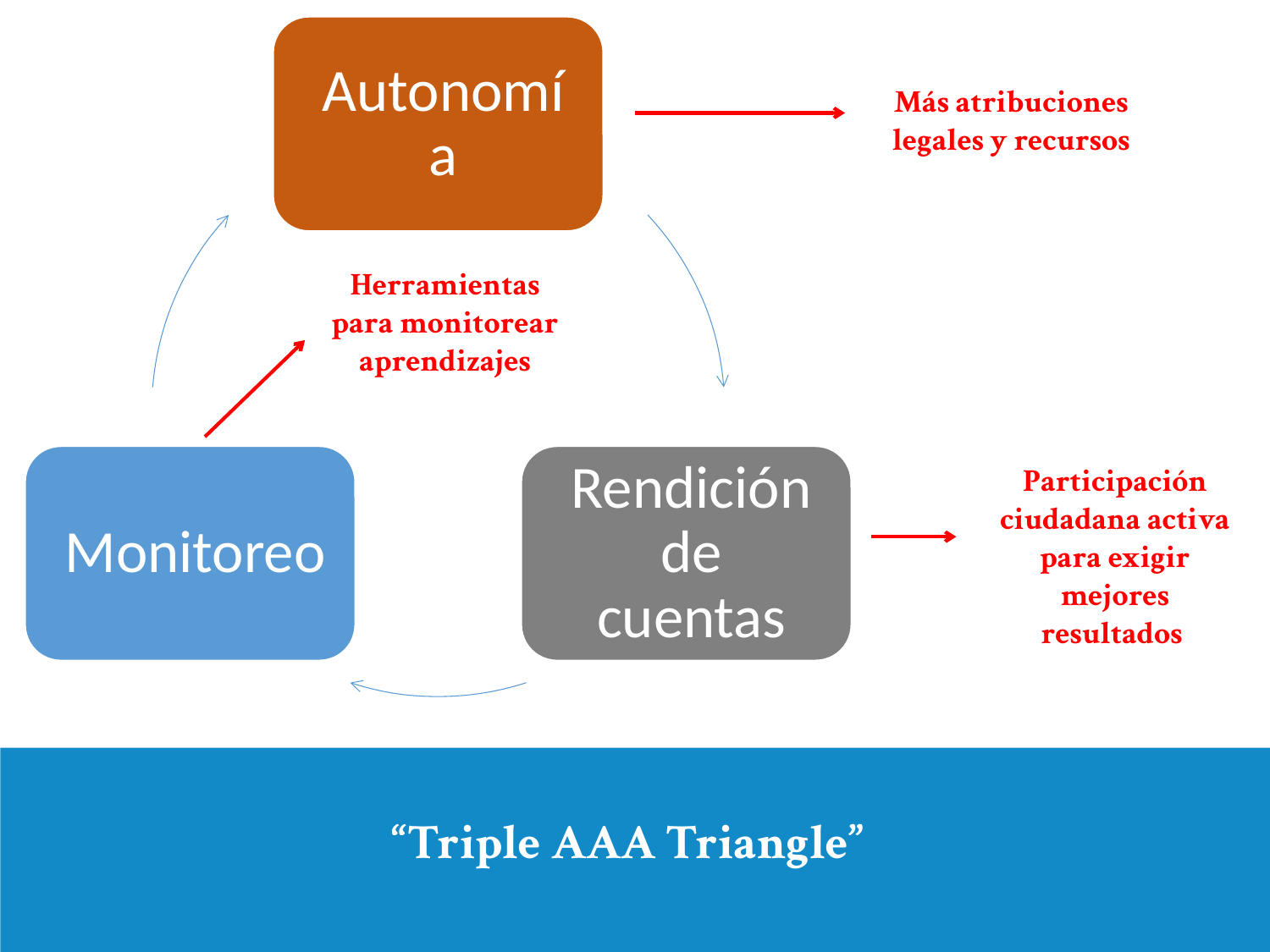

Autonomía
Rendición de cuentas
Monitoreo
Más atribuciones legales y recursos
Herramientas para monitorear aprendizajes
Participación ciudadana activa para exigir mejores resultados

# “Triple AAA Triangle”